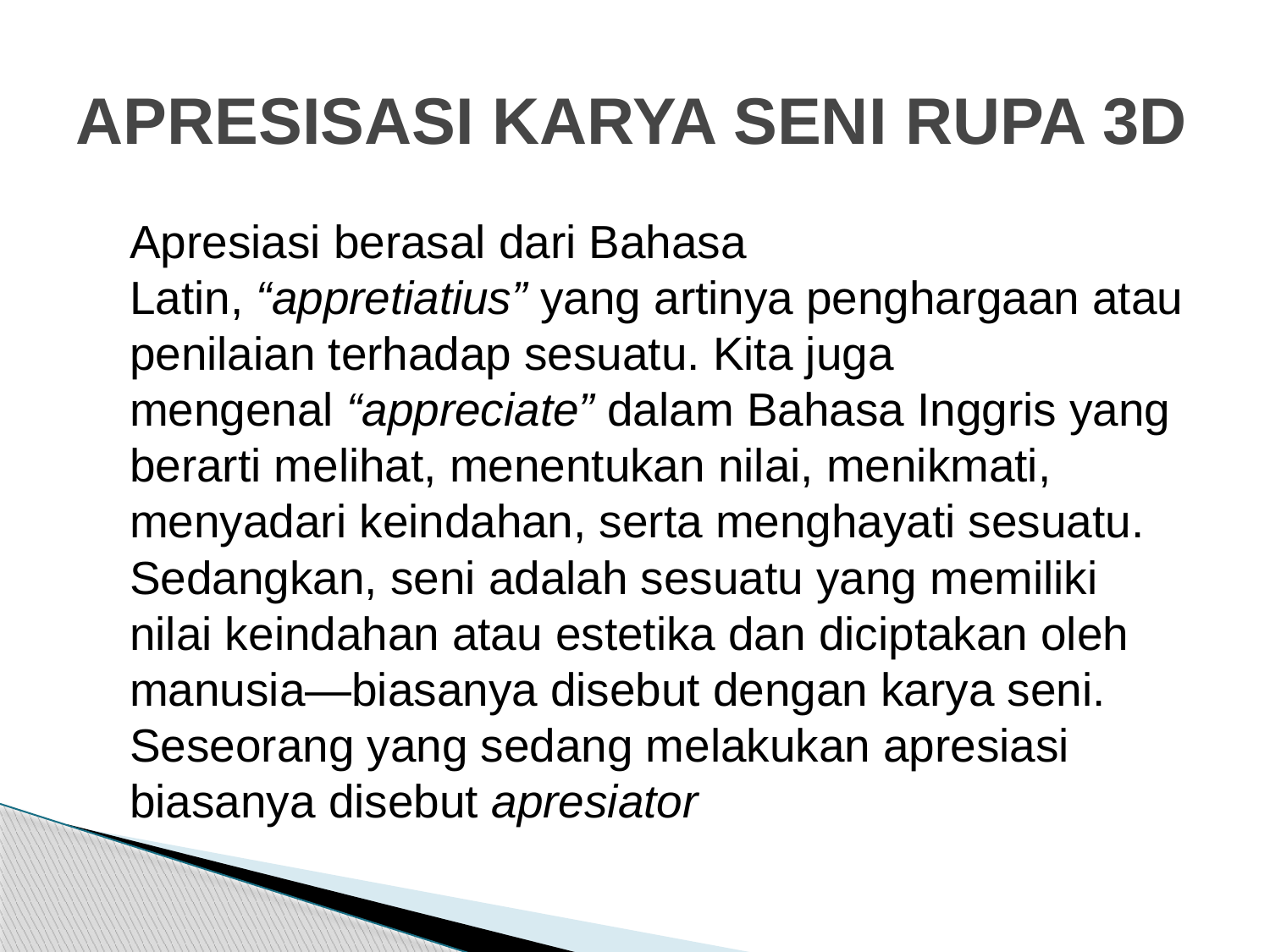

# APRESISASI KARYA SENI RUPA 3D
	Apresiasi berasal dari Bahasa Latin, “appretiatius” yang artinya penghargaan atau penilaian terhadap sesuatu. Kita juga mengenal “appreciate” dalam Bahasa Inggris yang berarti melihat, menentukan nilai, menikmati, menyadari keindahan, serta menghayati sesuatu. Sedangkan, seni adalah sesuatu yang memiliki nilai keindahan atau estetika dan diciptakan oleh manusia—biasanya disebut dengan karya seni. Seseorang yang sedang melakukan apresiasi biasanya disebut apresiator